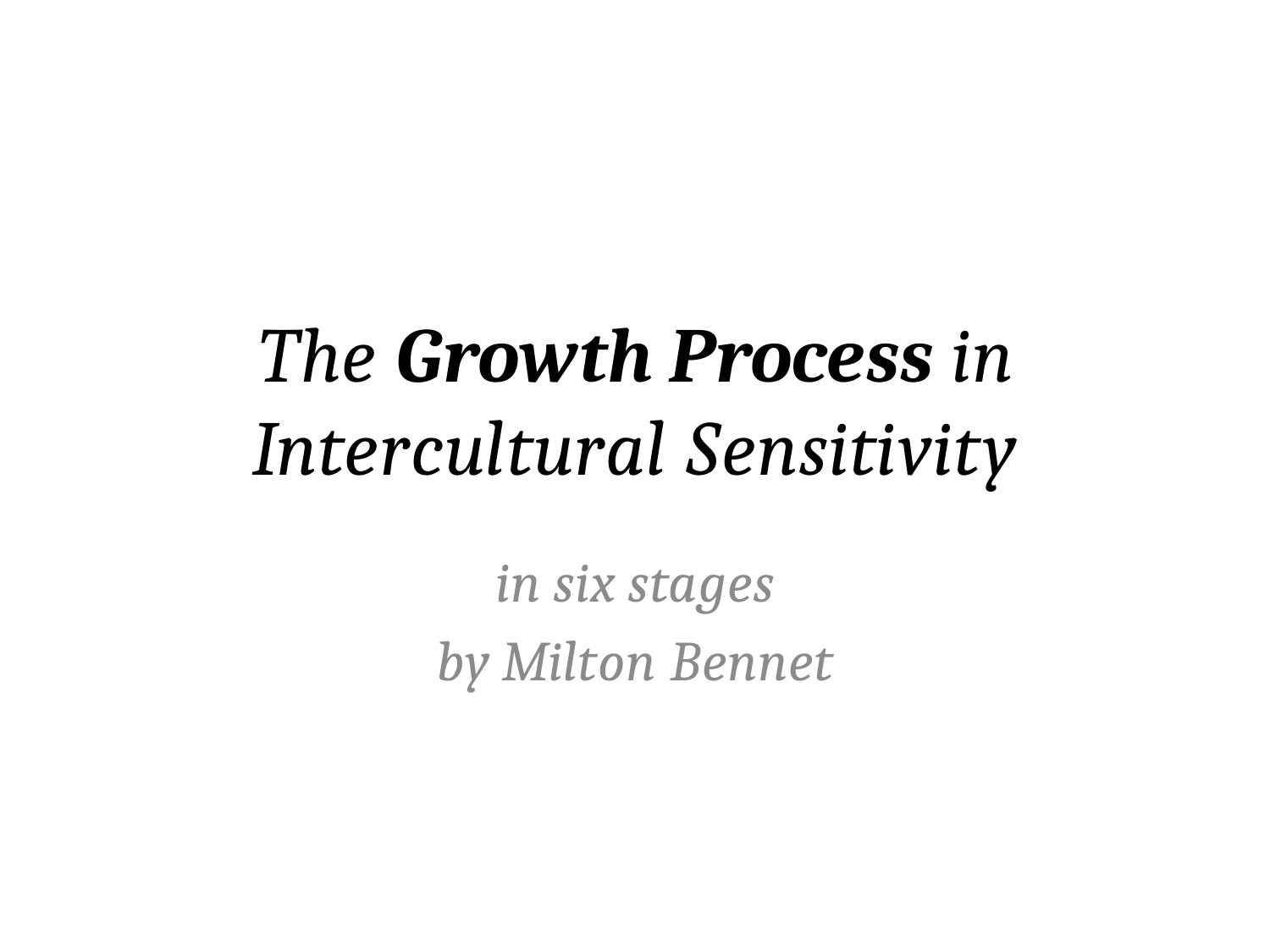

# The Growth Process in Intercultural Sensitivity
in six stages
by Milton Bennet